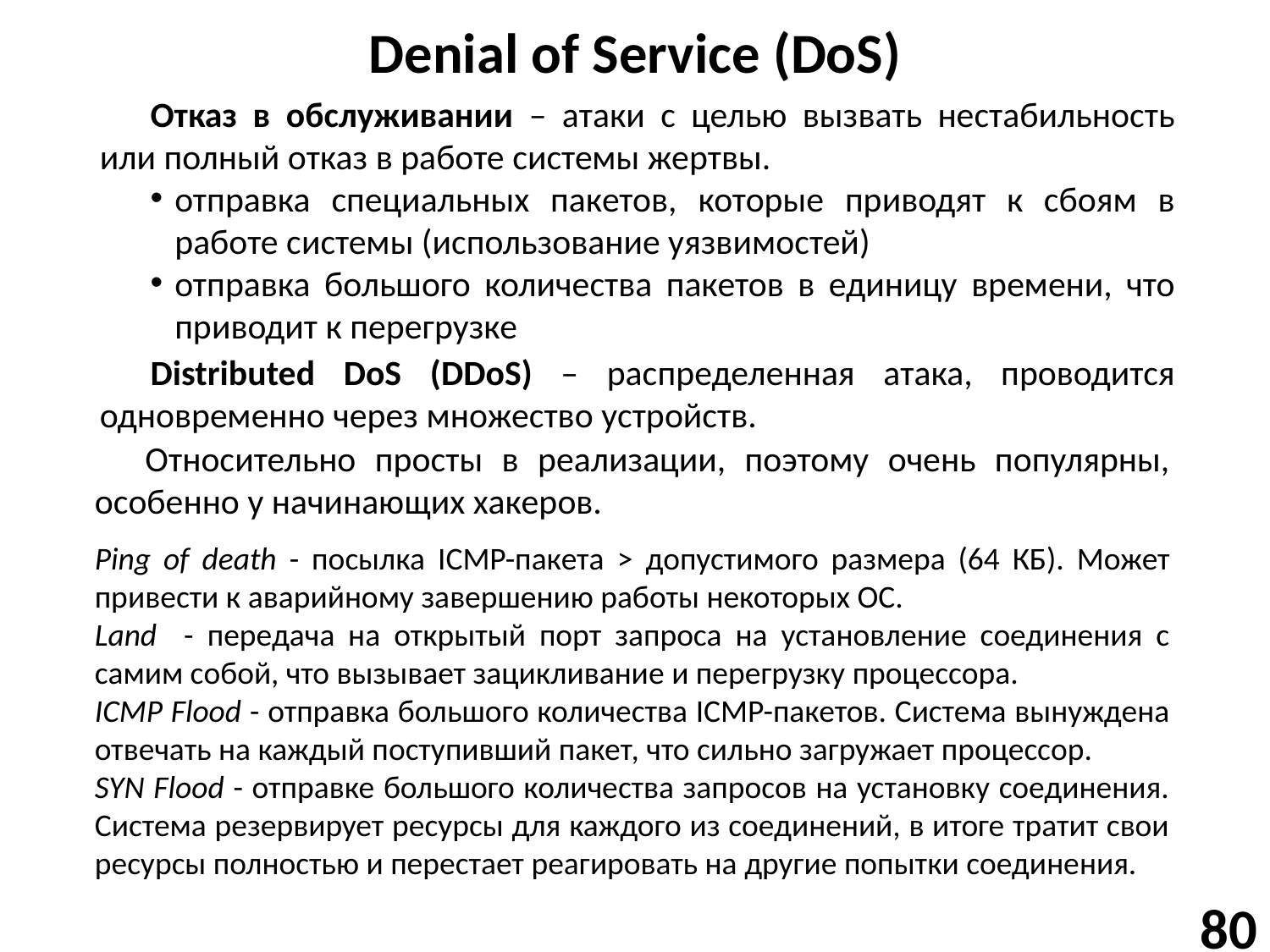

# Denial of Service (DoS)
Отказ в обслуживании – атаки с целью вызвать нестабильность или полный отказ в работе системы жертвы.
отправка специальных пакетов, которые приводят к сбоям в работе системы (использование уязвимостей)
отправка большого количества пакетов в единицу времени, что приводит к перегрузке
Distributed DoS (DDoS) – распределенная атака, проводится одновременно через множество устройств.
Относительно просты в реализации, поэтому очень популярны, особенно у начинающих хакеров.
Ping of death - посылка ICMP-пакета > допустимого размера (64 КБ). Может привести к аварийному завершению работы некоторых ОС.
Land  - передача на открытый порт запроса на установление соединения с самим собой, что вызывает зацикливание и перегрузку процессора.
ICMP Flood - отправка большого количества ICMP-пакетов. Система вынуждена отвечать на каждый поступивший пакет, что сильно загружает процессор.
SYN Flood - отправке большого количества запросов на установку соединения. Система резервирует ресурсы для каждого из соединений, в итоге тратит свои ресурсы полностью и перестает реагировать на другие попытки соединения.
80